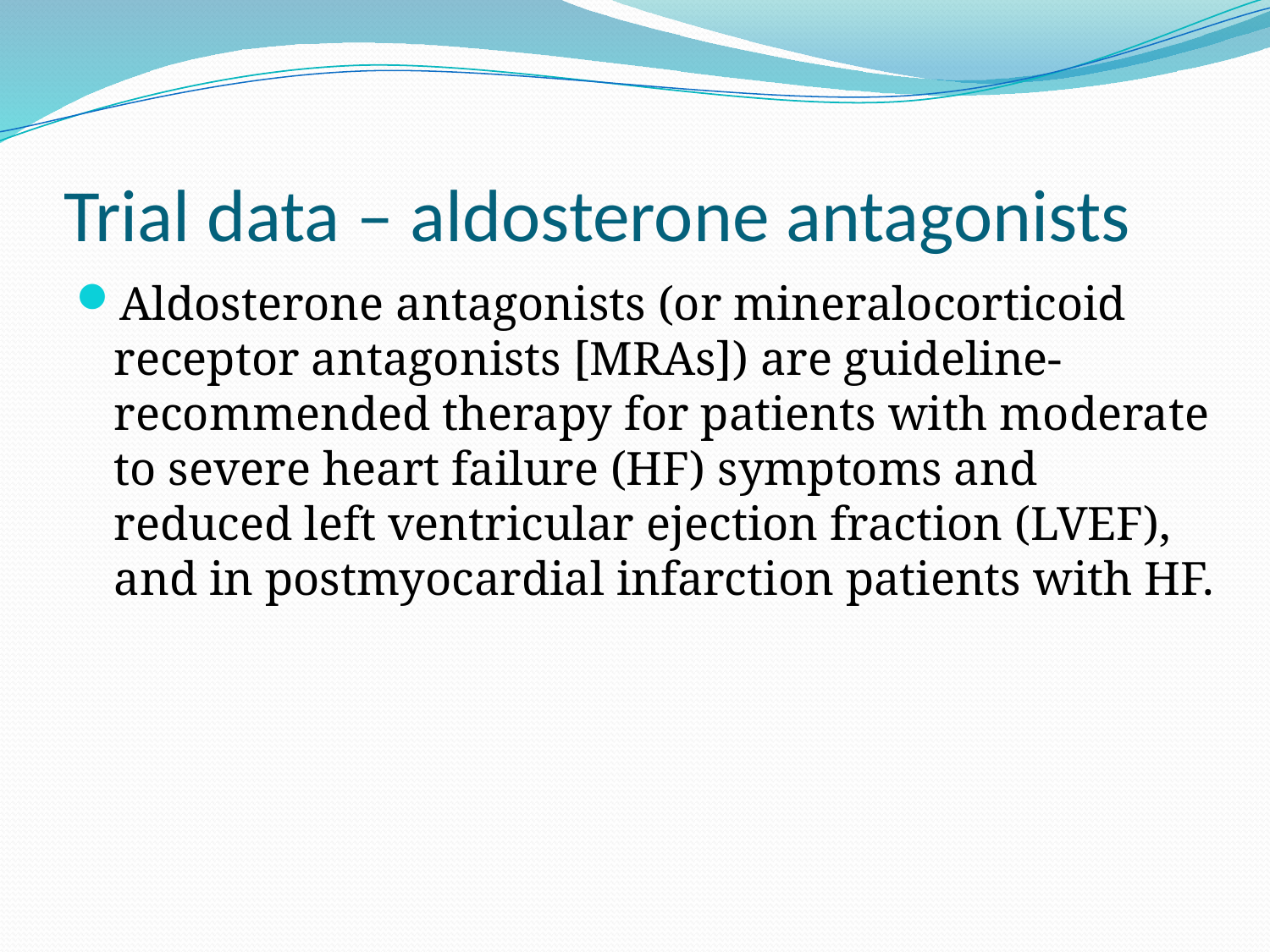

# Trial data – aldosterone antagonists
Aldosterone antagonists (or mineralocorticoid receptor antagonists [MRAs]) are guideline-recommended therapy for patients with moderate to severe heart failure (HF) symptoms and reduced left ventricular ejection fraction (LVEF), and in postmyocardial infarction patients with HF.